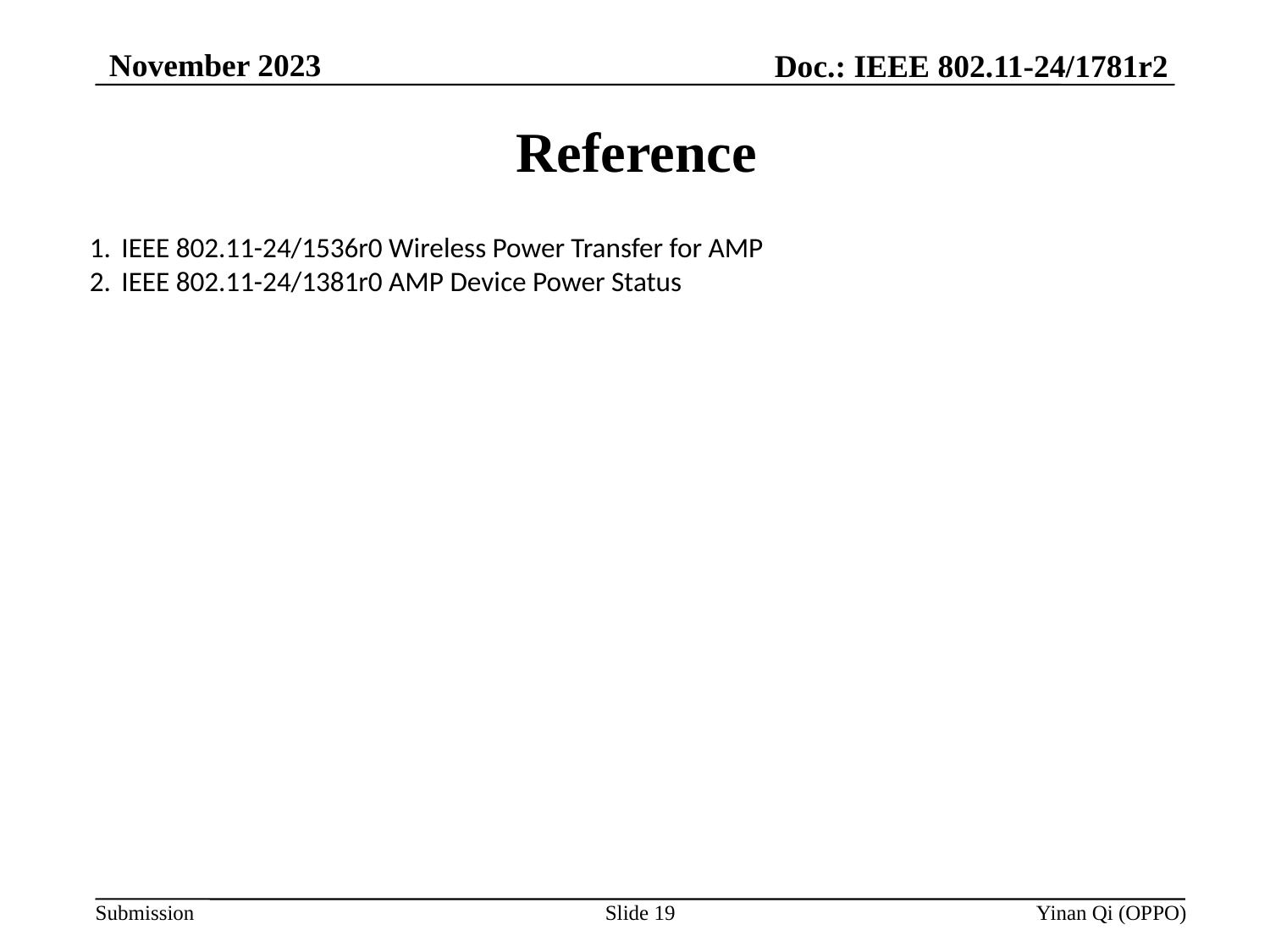

November 2023
Doc.: IEEE 802.11-24/1781r2
# Reference
IEEE 802.11-24/1536r0 Wireless Power Transfer for AMP
IEEE 802.11-24/1381r0 AMP Device Power Status

Slide 19
Yinan Qi (OPPO)